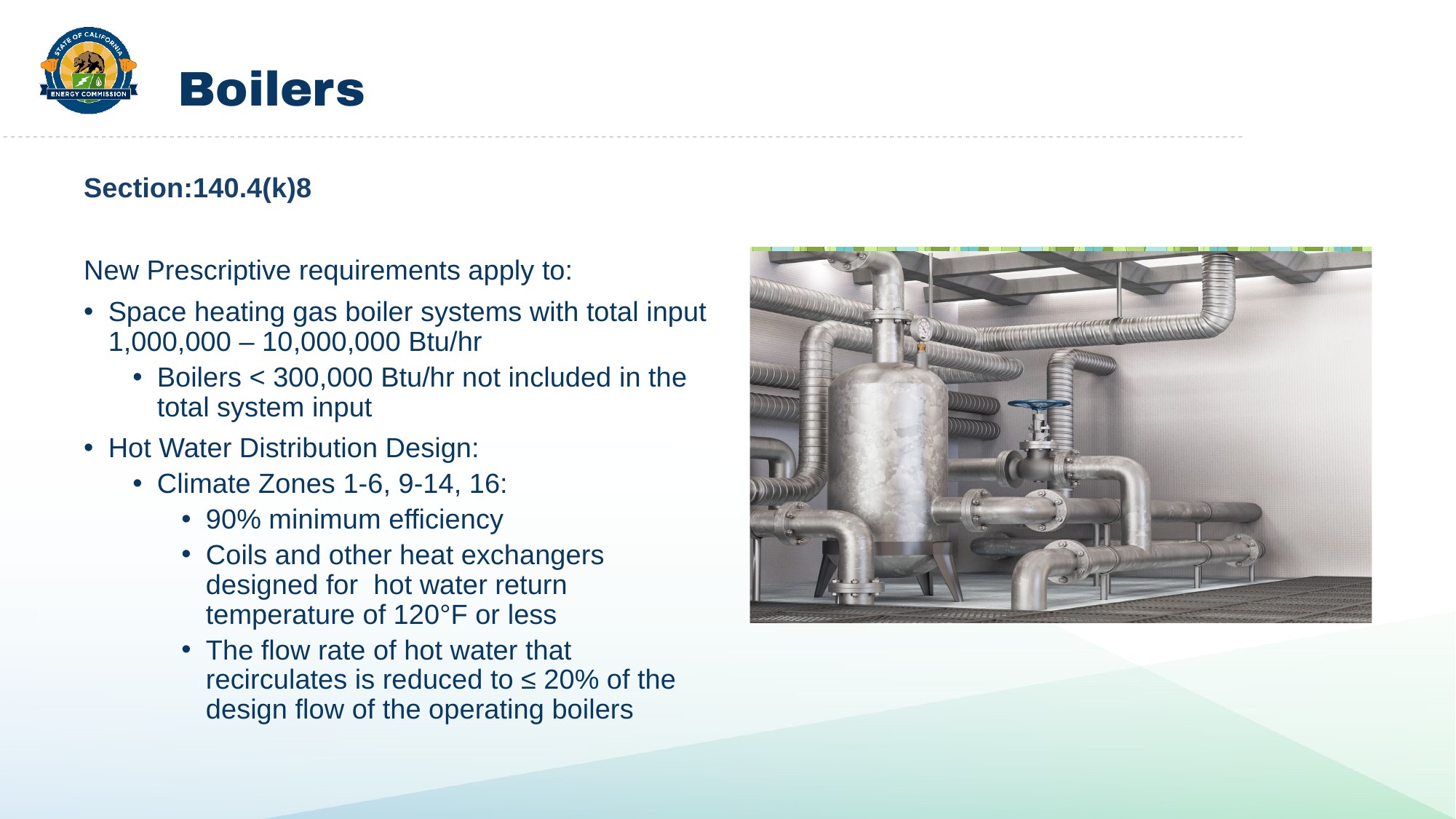

# Boilers
Section:140.4(k)8

New Prescriptive requirements apply to:
Space heating gas boiler systems with total input 1,000,000 – 10,000,000 Btu/hr
Boilers < 300,000 Btu/hr not included in the  total system input
Hot Water Distribution Design:
Climate Zones 1-6, 9-14, 16:
90% minimum efficiency
Coils and other heat exchangers designed for  hot water return temperature of 120°F or less
The flow rate of hot water that recirculates is reduced to ≤ 20% of the design flow of the operating boilers